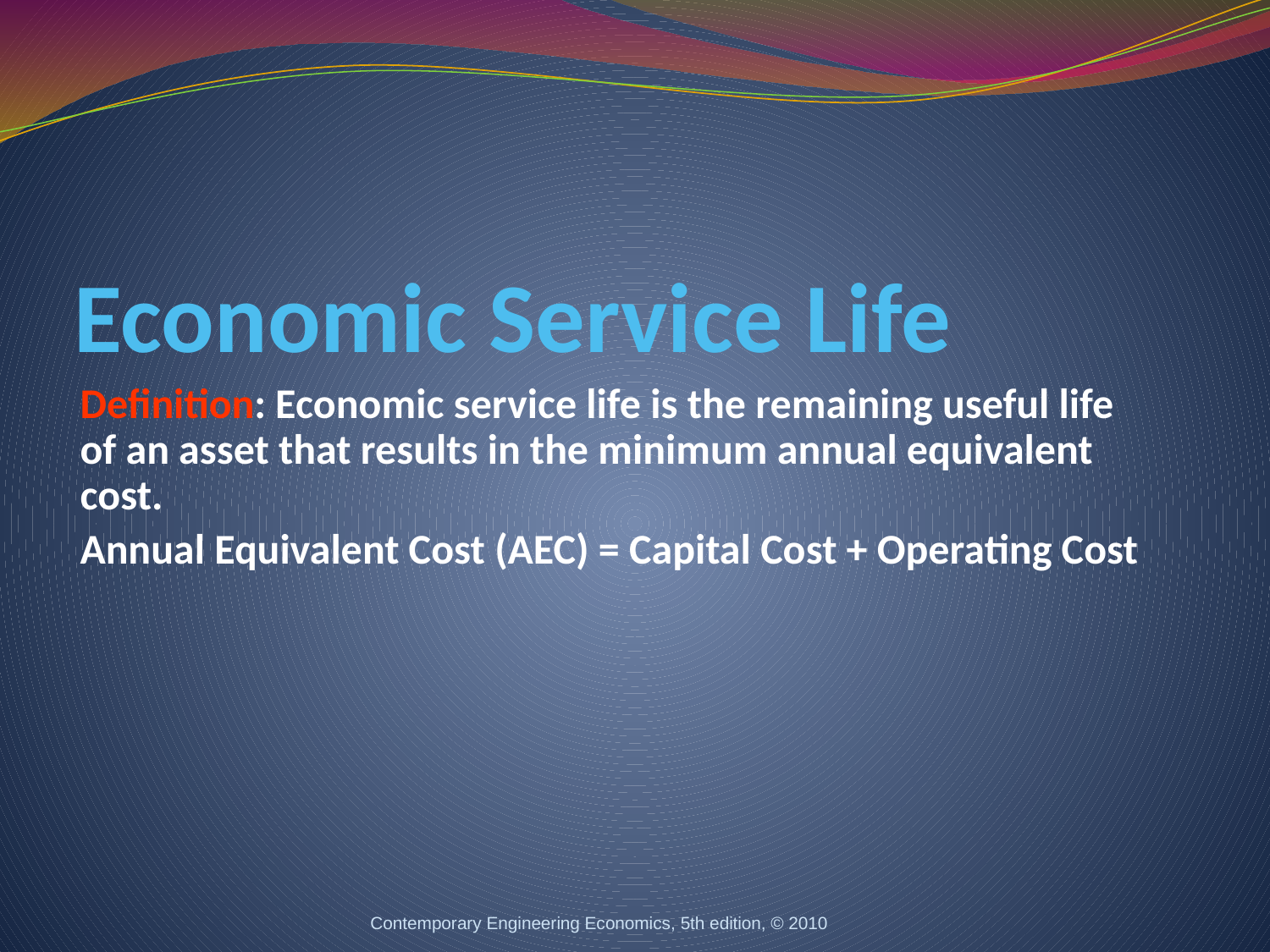

# Economic Service Life
Definition: Economic service life is the remaining useful life of an asset that results in the minimum annual equivalent cost.
Annual Equivalent Cost (AEC) = Capital Cost + Operating Cost

Contemporary Engineering Economics, 5th edition, © 2010